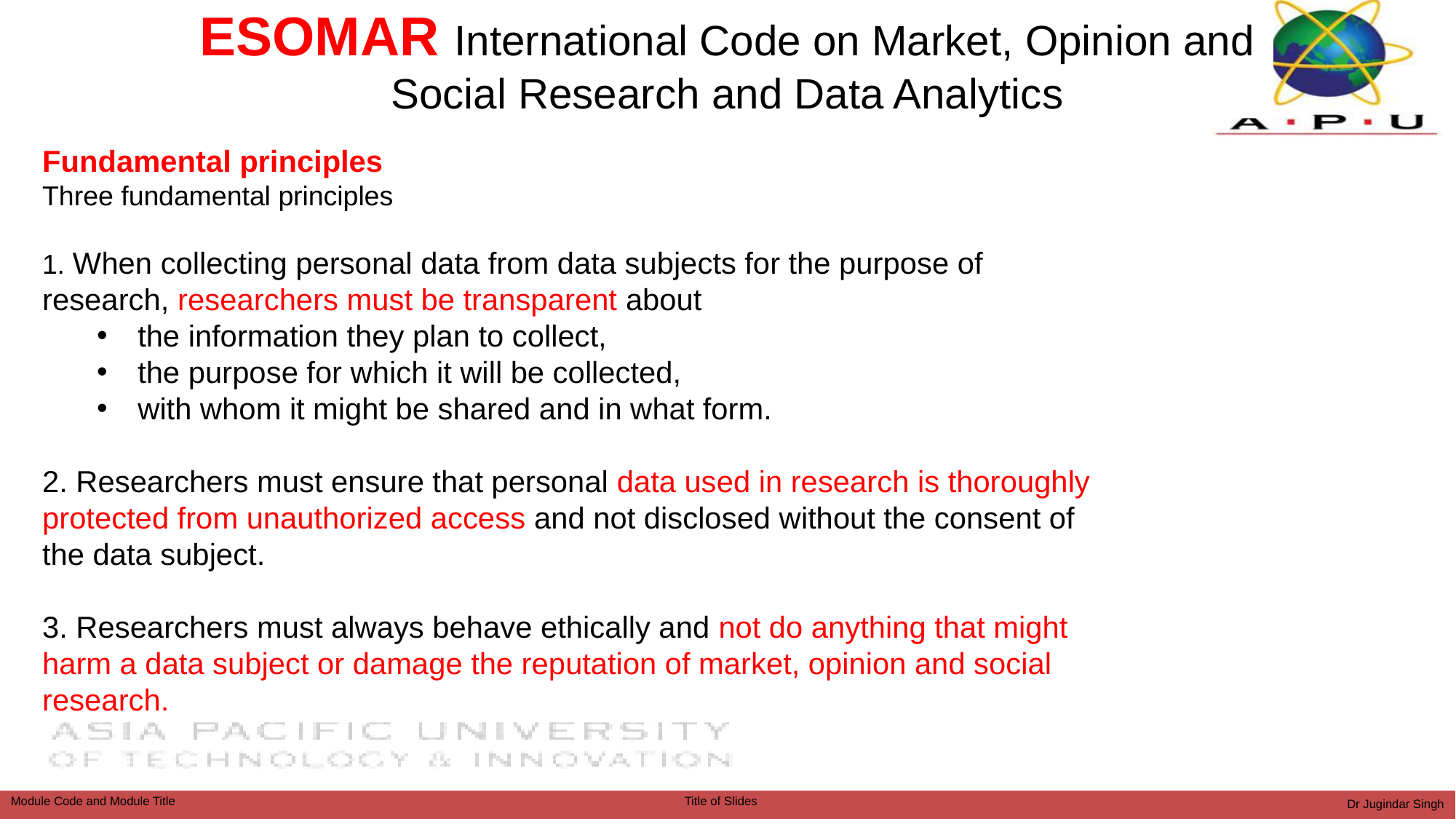

# ESOMAR International Code on Market, Opinion and Social Research and Data Analytics
Fundamental principles
Three fundamental principles

1. When collecting personal data from data subjects for the purpose of
research, researchers must be transparent about
the information they plan to collect,
the purpose for which it will be collected,
with whom it might be shared and in what form.

2. Researchers must ensure that personal data used in research is thoroughly
protected from unauthorized access and not disclosed without the consent of
the data subject.

3. Researchers must always behave ethically and not do anything that might
harm a data subject or damage the reputation of market, opinion and social
research.
Dr Jugindar Singh